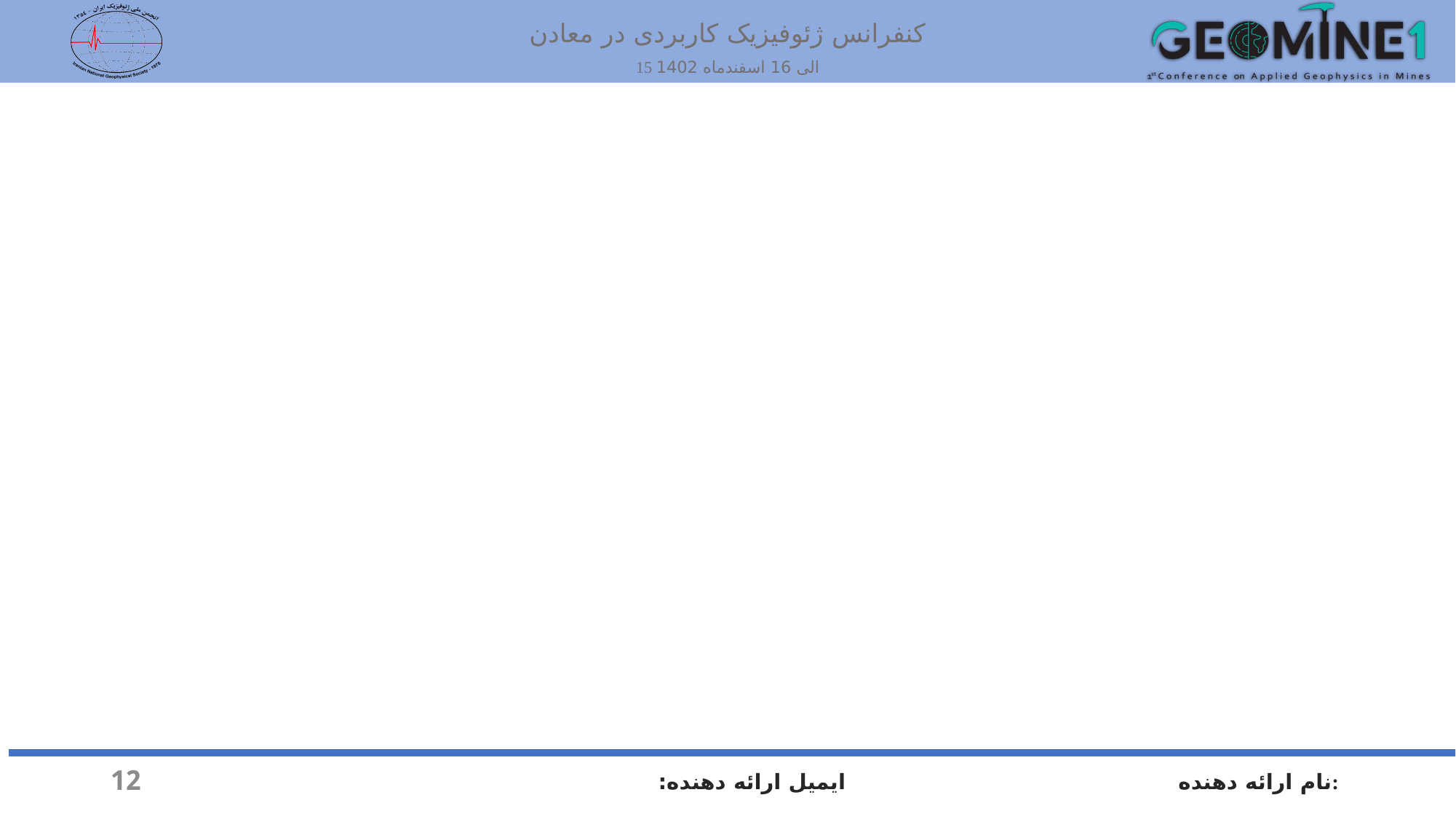

#

12
ایمیل ارائه دهنده:
نام ارائه دهنده: